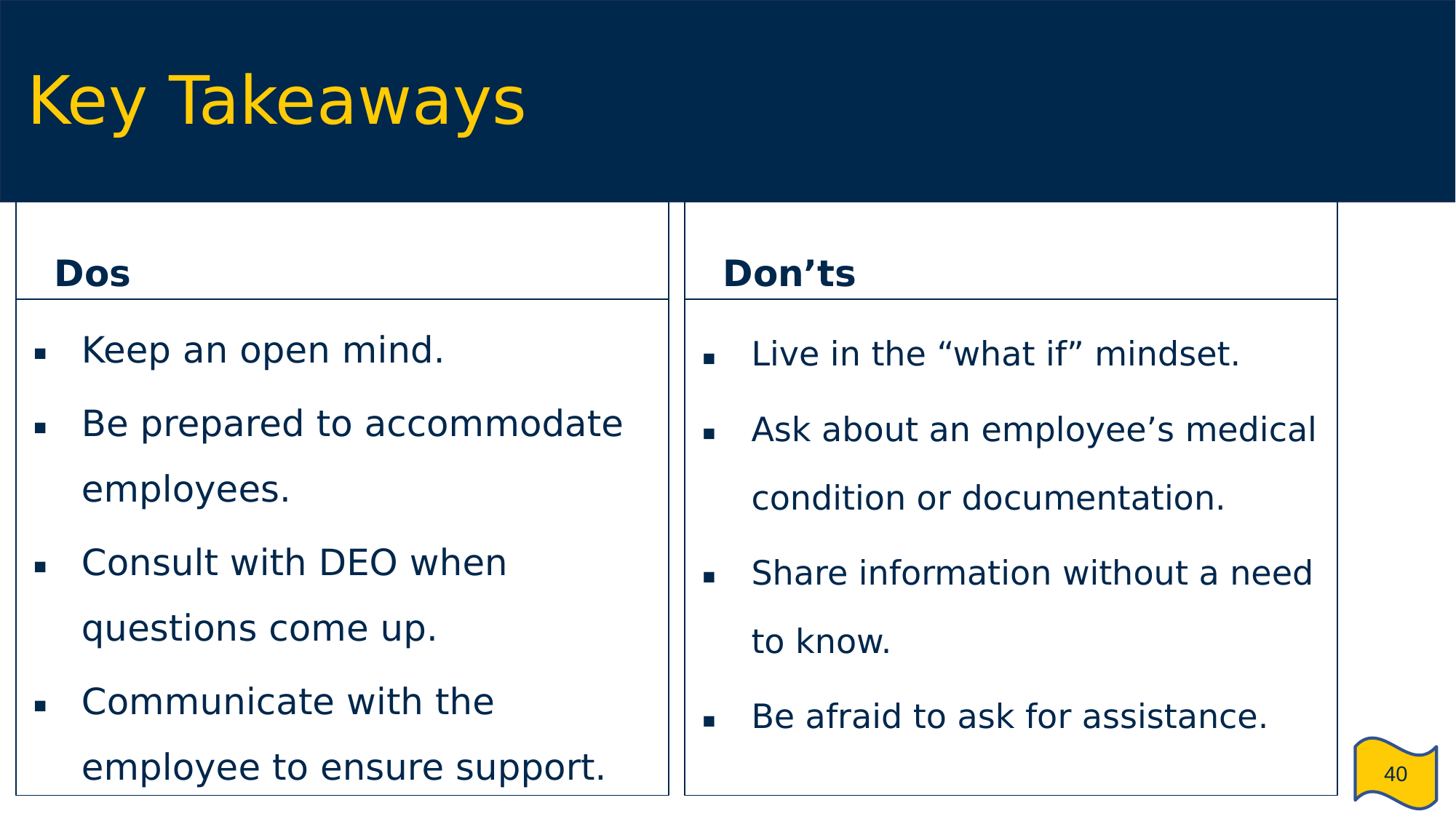

# Key Takeaways
Dos
Don’ts
Keep an open mind.
Be prepared to accommodate employees.
Consult with DEO when questions come up.
Communicate with the employee to ensure support.

Live in the “what if” mindset.
Ask about an employee’s medical condition or documentation.
Share information without a need to know.
Be afraid to ask for assistance.